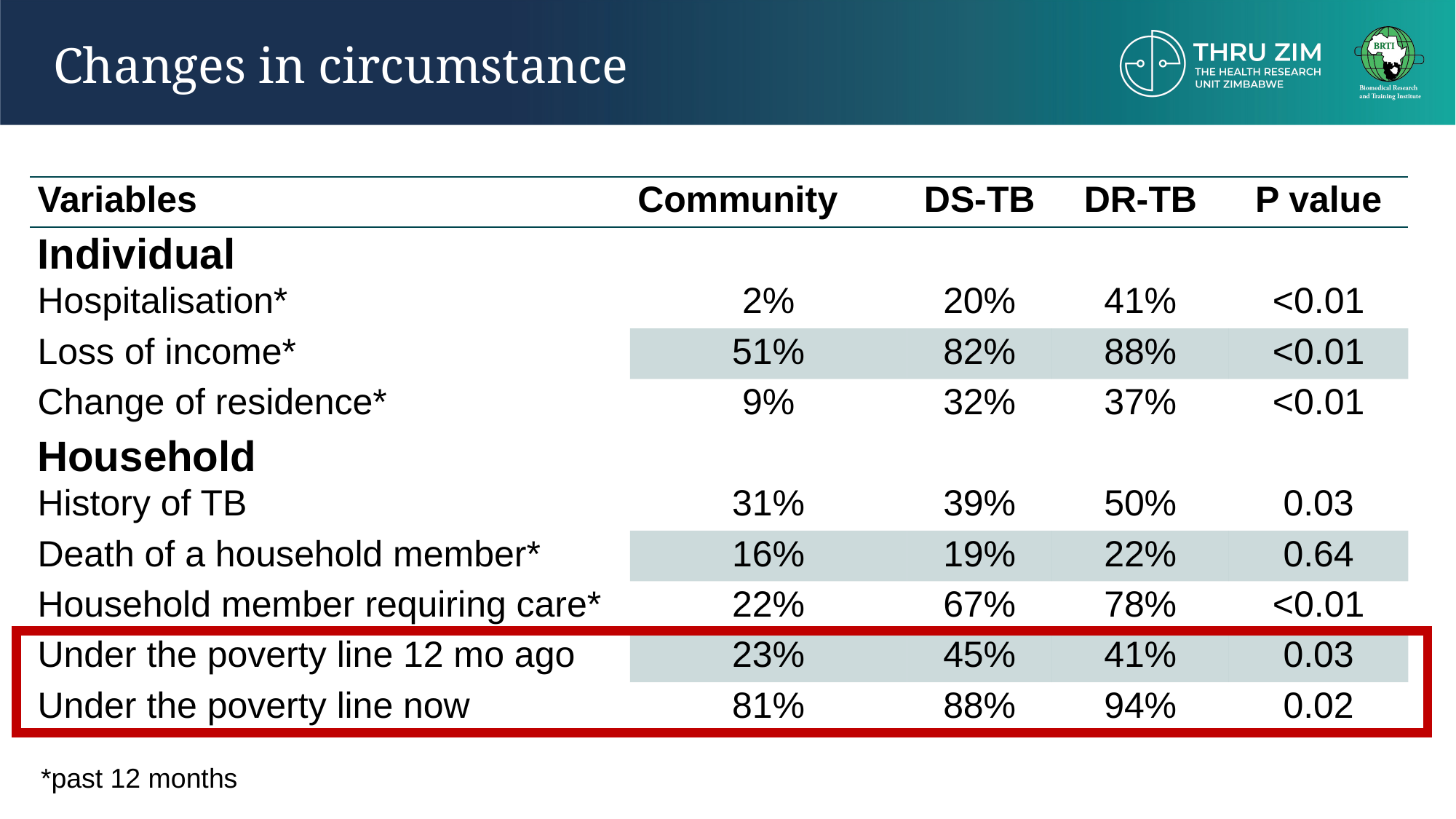

# Changes in circumstance
| Variables | Community | DS-TB | DR-TB | P value |
| --- | --- | --- | --- | --- |
| Individual |  |  |  |  |
| Hospitalisation\* | 2% | 20% | 41% | <0.01 |
| Loss of income\* | 51% | 82% | 88% | <0.01 |
| Change of residence\* | 9% | 32% | 37% | <0.01 |
| Household |  |  |  |  |
| History of TB | 31% | 39% | 50% | 0.03 |
| Death of a household member\* | 16% | 19% | 22% | 0.64 |
| Household member requiring care\* | 22% | 67% | 78% | <0.01 |
| Under the poverty line 12 mo ago | 23% | 45% | 41% | 0.03 |
| Under the poverty line now | 81% | 88% | 94% | 0.02 |

*past 12 months